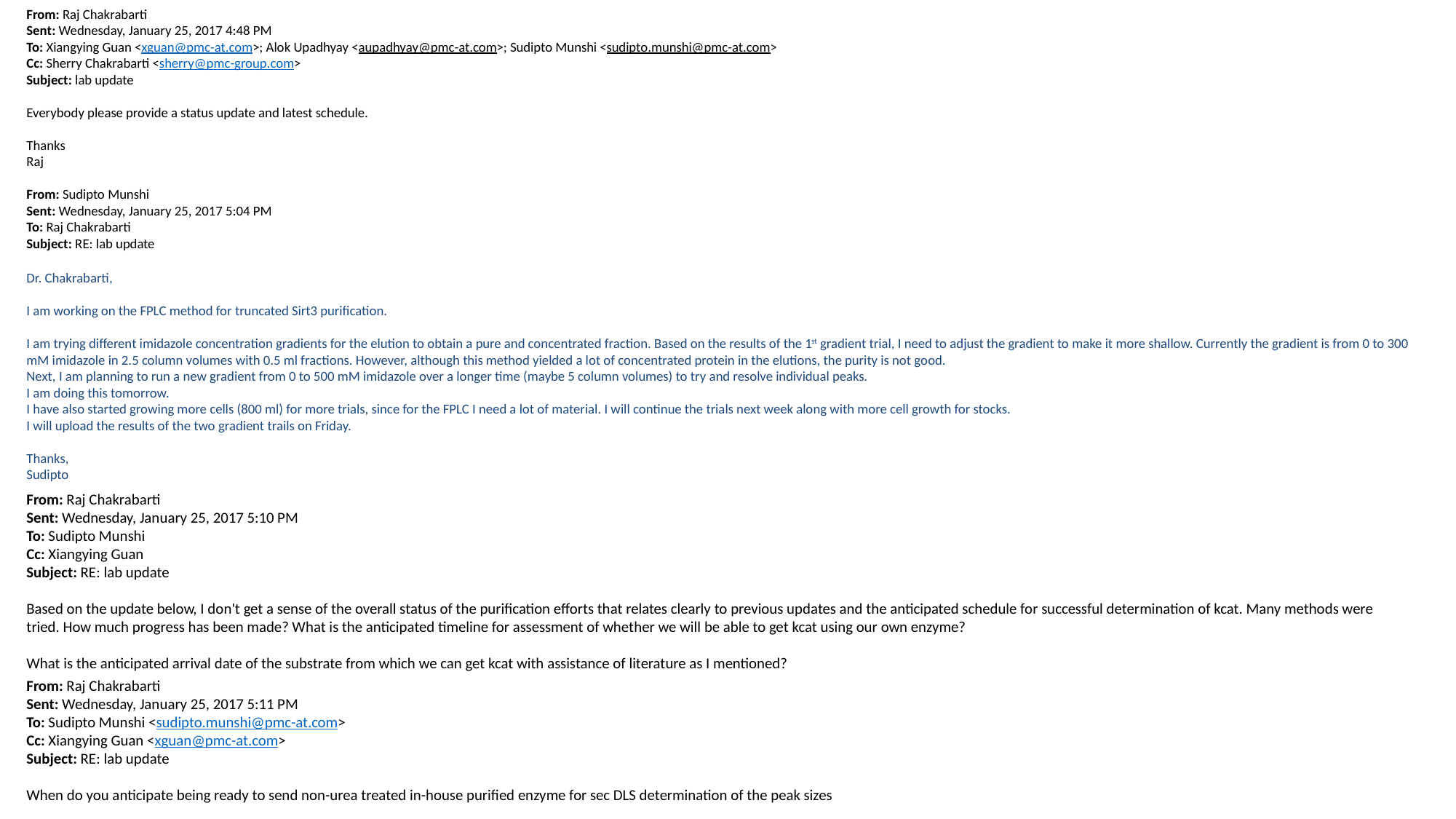

From: Raj Chakrabarti
Sent: Wednesday, January 25, 2017 4:48 PM
To: Xiangying Guan <xguan@pmc-at.com>; Alok Upadhyay <aupadhyay@pmc-at.com>; Sudipto Munshi <sudipto.munshi@pmc-at.com>
Cc: Sherry Chakrabarti <sherry@pmc-group.com>
Subject: lab update

Everybody please provide a status update and latest schedule.
Thanks
Raj

From: Sudipto Munshi
Sent: Wednesday, January 25, 2017 5:04 PM
To: Raj Chakrabarti
Subject: RE: lab update
Dr. Chakrabarti,

I am working on the FPLC method for truncated Sirt3 purification.

I am trying different imidazole concentration gradients for the elution to obtain a pure and concentrated fraction. Based on the results of the 1st gradient trial, I need to adjust the gradient to make it more shallow. Currently the gradient is from 0 to 300 mM imidazole in 2.5 column volumes with 0.5 ml fractions. However, although this method yielded a lot of concentrated protein in the elutions, the purity is not good.
Next, I am planning to run a new gradient from 0 to 500 mM imidazole over a longer time (maybe 5 column volumes) to try and resolve individual peaks.
I am doing this tomorrow.
I have also started growing more cells (800 ml) for more trials, since for the FPLC I need a lot of material. I will continue the trials next week along with more cell growth for stocks.
I will upload the results of the two gradient trails on Friday.

Thanks,
Sudipto

From: Raj Chakrabarti
Sent: Wednesday, January 25, 2017 5:10 PM
To: Sudipto Munshi
Cc: Xiangying Guan
Subject: RE: lab update
Based on the update below, I don't get a sense of the overall status of the purification efforts that relates clearly to previous updates and the anticipated schedule for successful determination of kcat. Many methods were tried. How much progress has been made? What is the anticipated timeline for assessment of whether we will be able to get kcat using our own enzyme?

What is the anticipated arrival date of the substrate from which we can get kcat with assistance of literature as I mentioned?
From: Raj Chakrabarti
Sent: Wednesday, January 25, 2017 5:11 PM
To: Sudipto Munshi <sudipto.munshi@pmc-at.com>
Cc: Xiangying Guan <xguan@pmc-at.com>
Subject: RE: lab update

When do you anticipate being ready to send non-urea treated in-house purified enzyme for sec DLS determination of the peak sizes